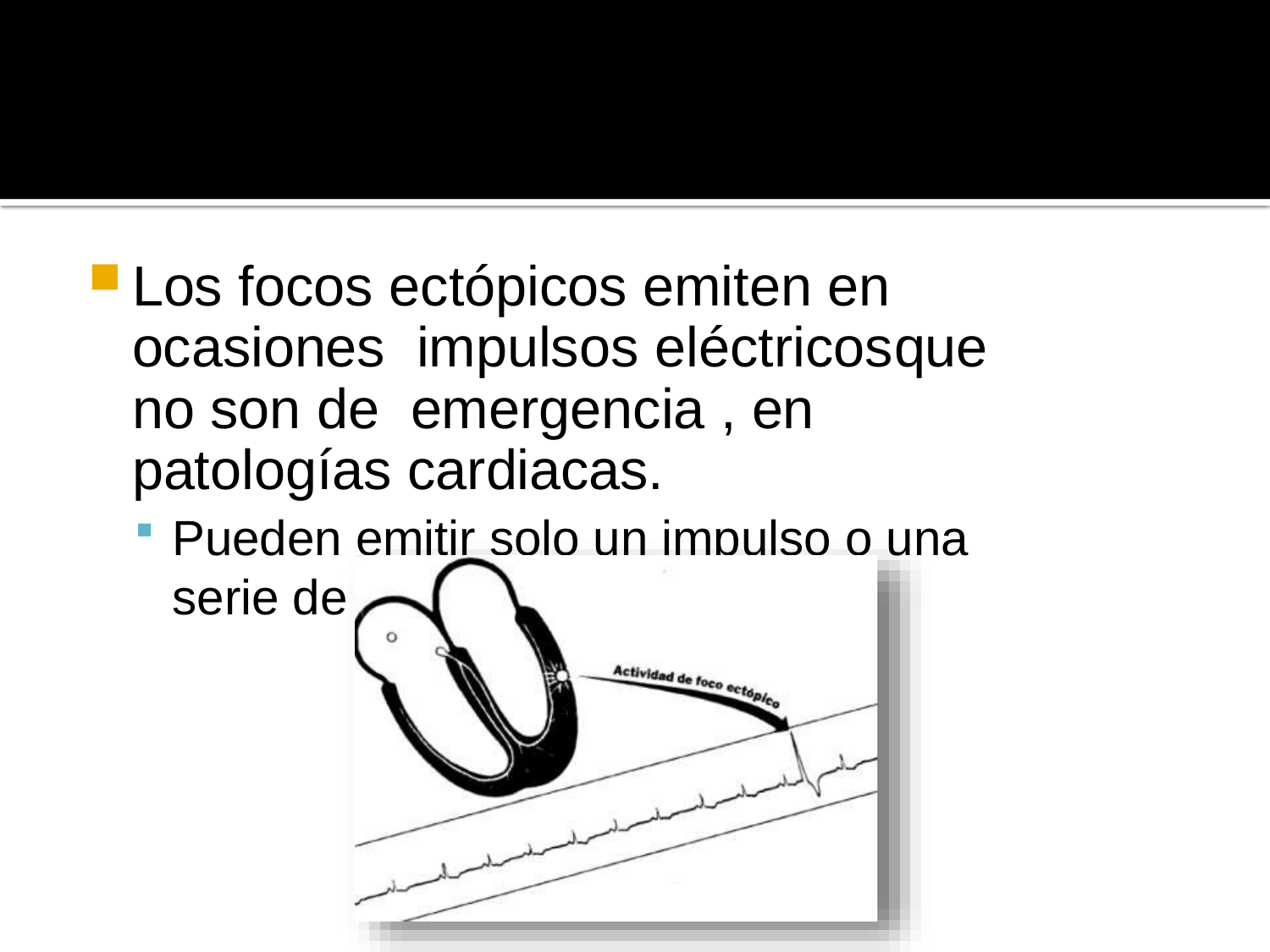

Los focos ectópicos emiten en ocasiones  impulsos eléctricos	que	no son de  emergencia , en patologías cardiacas.
Pueden emitir solo un impulso o una serie de ellos